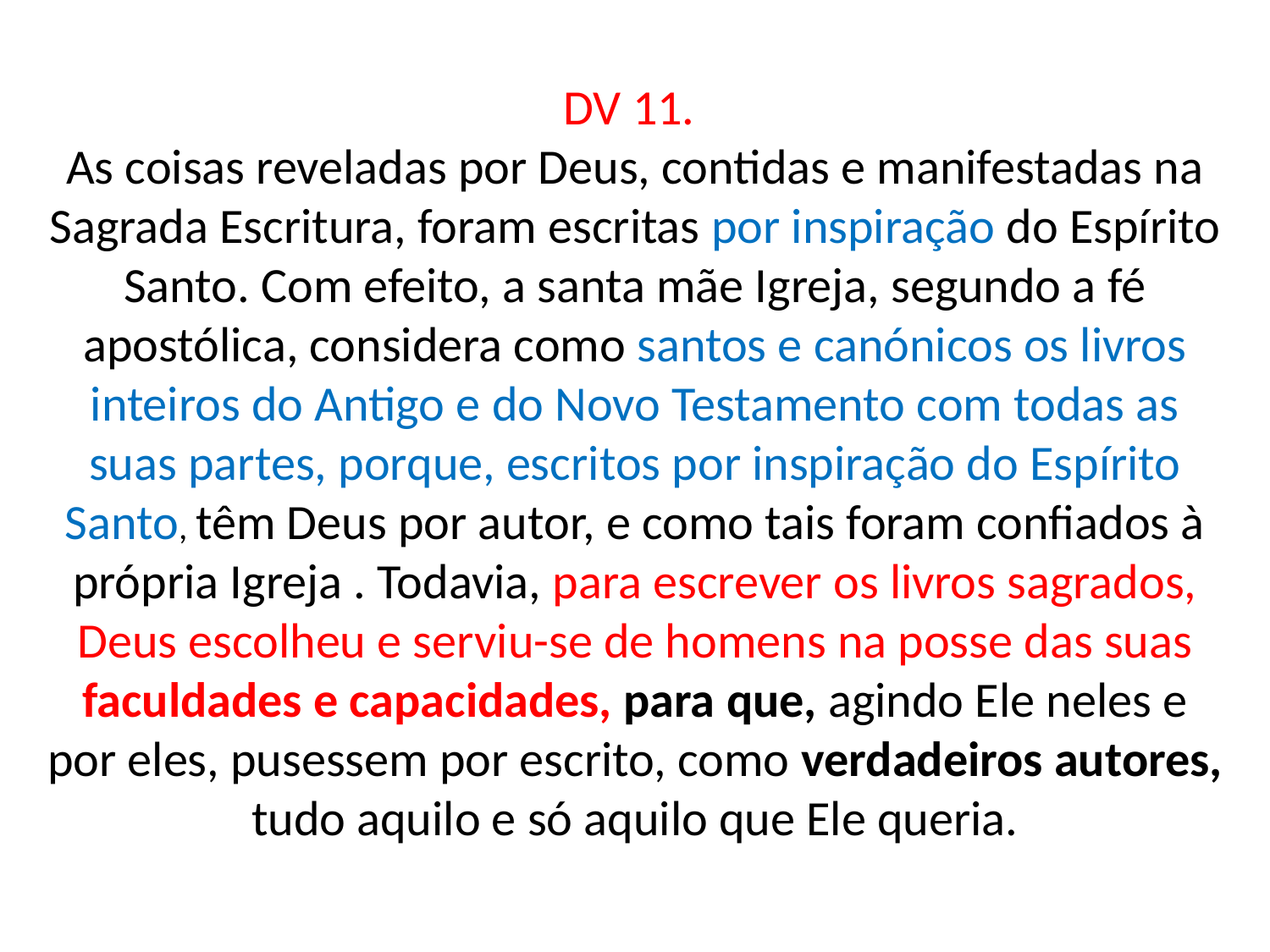

# DV 11. As coisas reveladas por Deus, contidas e manifestadas na Sagrada Escritura, foram escritas por inspiração do Espírito Santo. Com efeito, a santa mãe Igreja, segundo a fé apostólica, considera como santos e canónicos os livros inteiros do Antigo e do Novo Testamento com todas as suas partes, porque, escritos por inspiração do Espírito Santo, têm Deus por autor, e como tais foram confiados à própria Igreja . Todavia, para escrever os livros sagrados, Deus escolheu e serviu-se de homens na posse das suas faculdades e capacidades, para que, agindo Ele neles e por eles, pusessem por escrito, como verdadeiros autores, tudo aquilo e só aquilo que Ele queria.